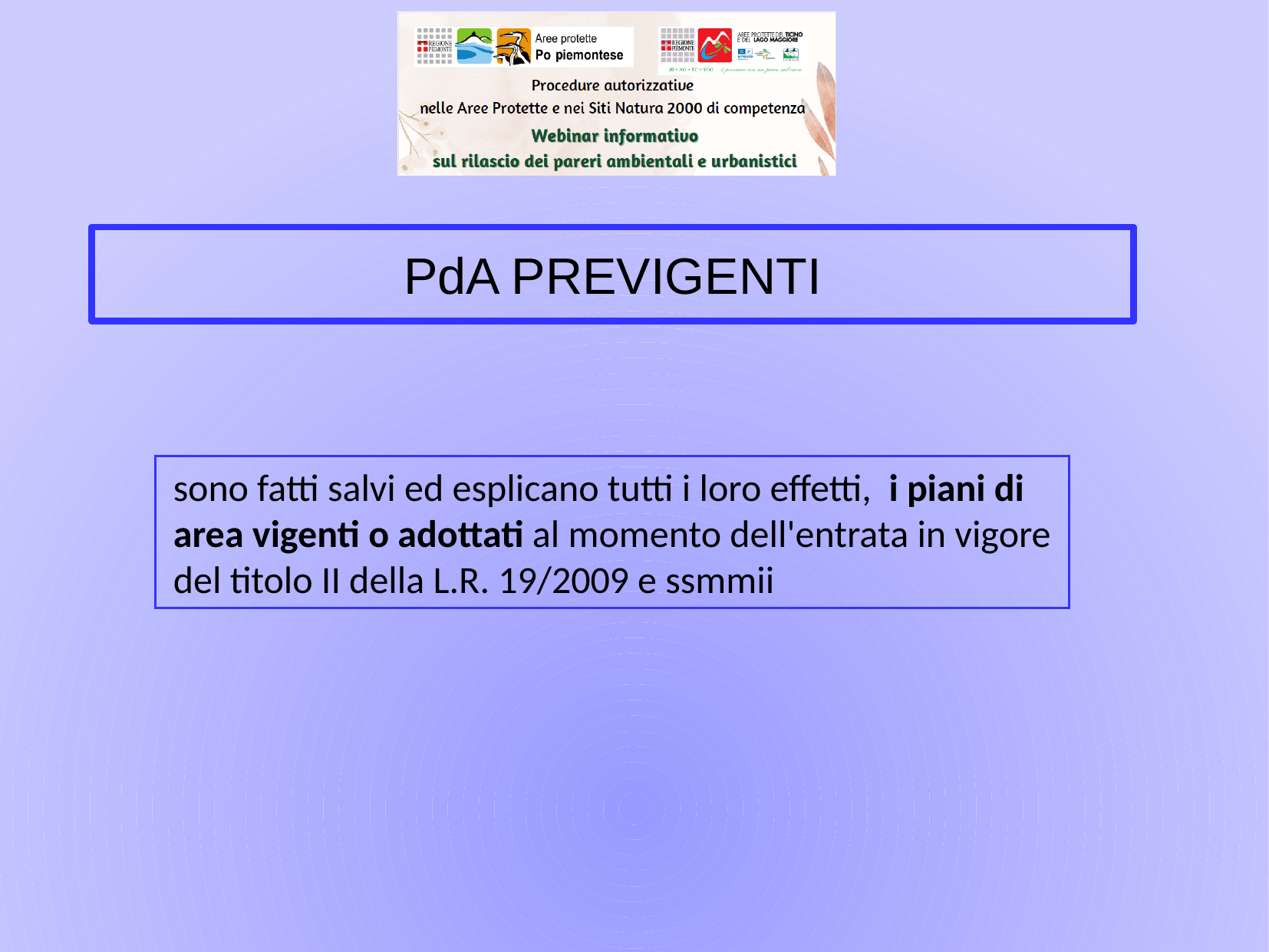

PdA PREVIGENTI
sono fatti salvi ed esplicano tutti i loro effetti,  i piani di area vigenti o adottati al momento dell'entrata in vigore del titolo II della L.R. 19/2009 e ssmmii